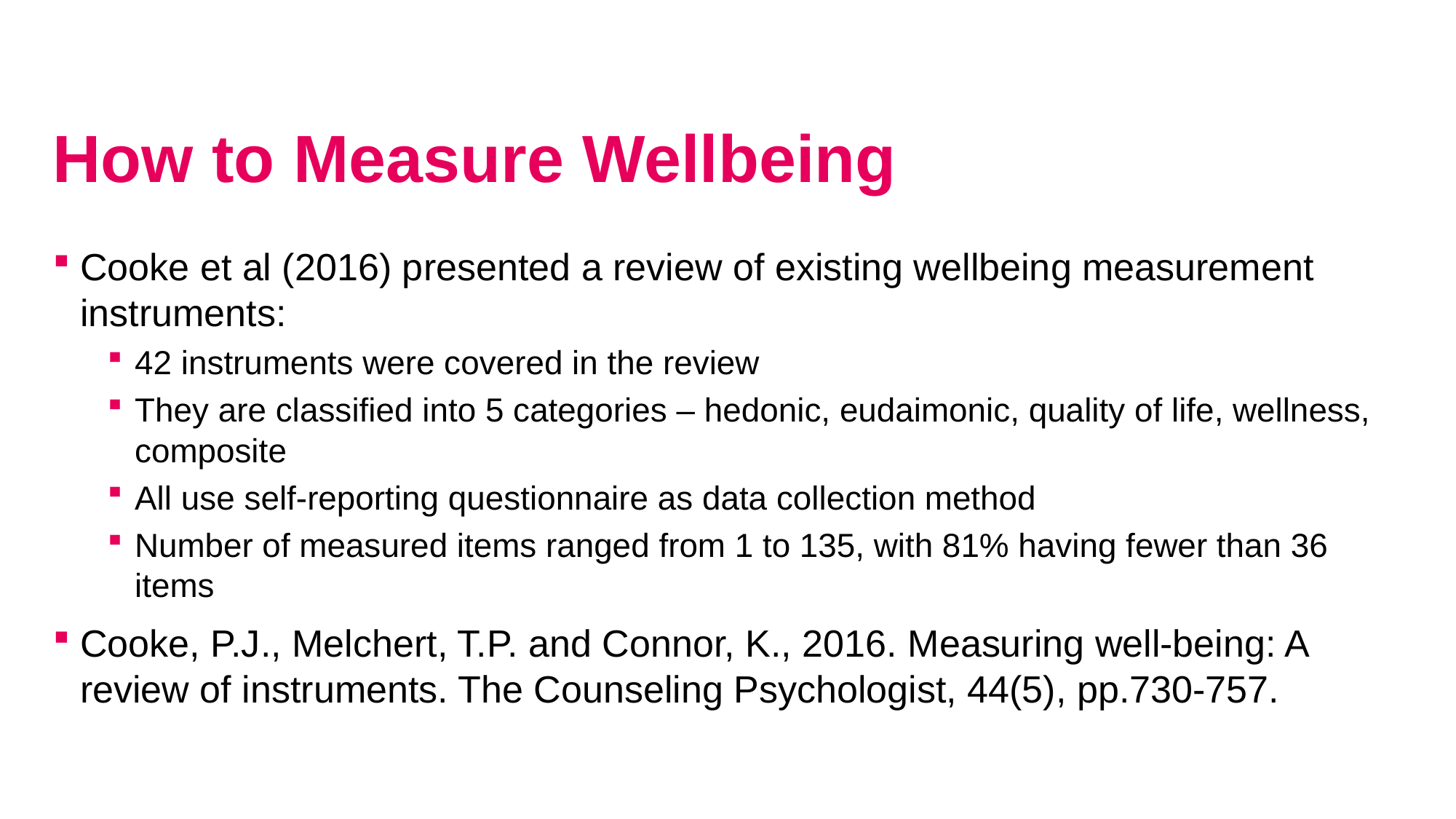

# How to Measure Wellbeing
Cooke et al (2016) presented a review of existing wellbeing measurement instruments:
42 instruments were covered in the review
They are classified into 5 categories – hedonic, eudaimonic, quality of life, wellness, composite
All use self-reporting questionnaire as data collection method
Number of measured items ranged from 1 to 135, with 81% having fewer than 36 items
Cooke, P.J., Melchert, T.P. and Connor, K., 2016. Measuring well-being: A review of instruments. The Counseling Psychologist, 44(5), pp.730-757.